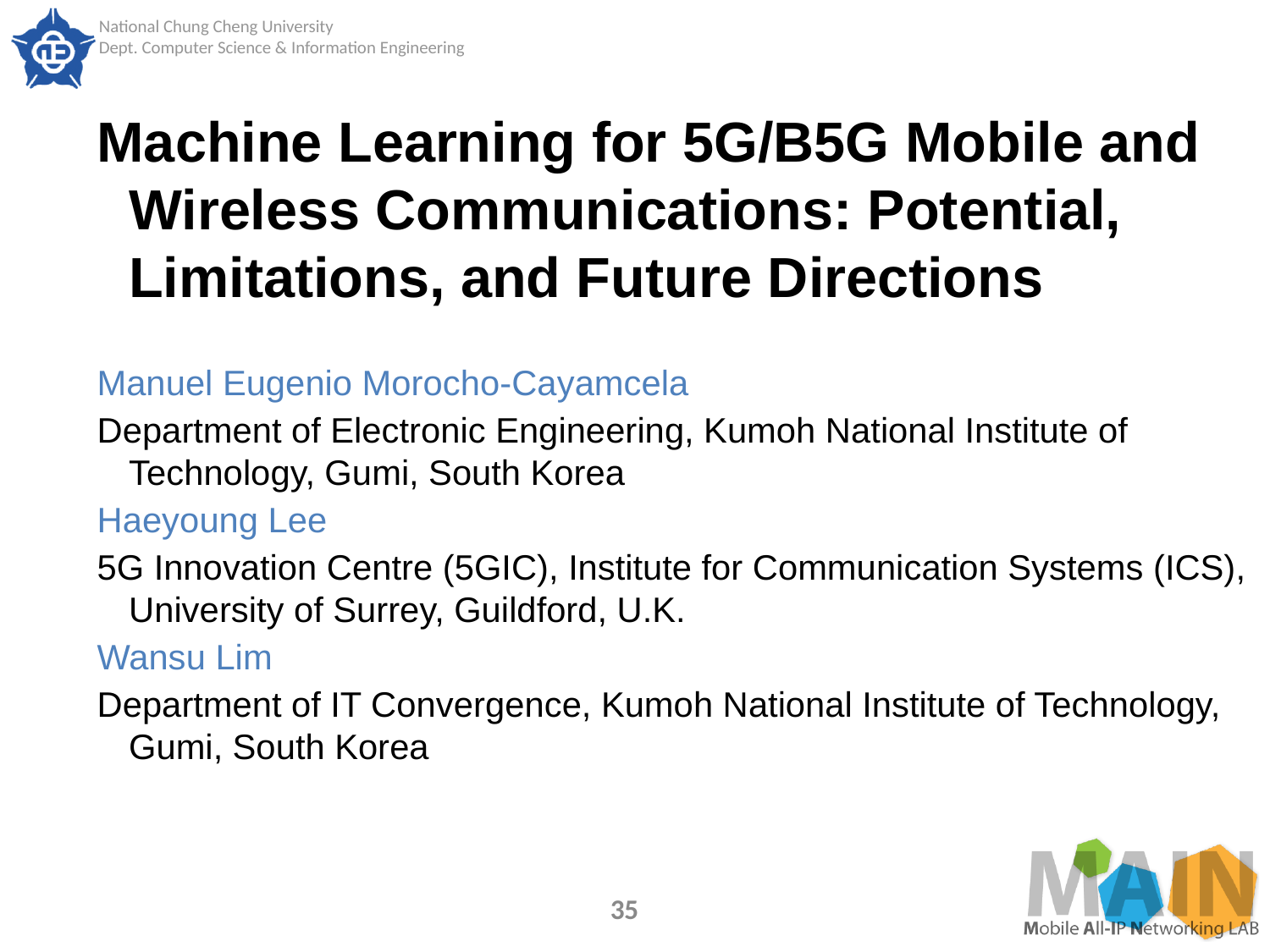

Machine Learning for 5G/B5G Mobile and Wireless Communications: Potential, Limitations, and Future Directions

Manuel Eugenio Morocho-Cayamcela
Department of Electronic Engineering, Kumoh National Institute of Technology, Gumi, South Korea
Haeyoung Lee
5G Innovation Centre (5GIC), Institute for Communication Systems (ICS), University of Surrey, Guildford, U.K.
Wansu Lim
Department of IT Convergence, Kumoh National Institute of Technology, Gumi, South Korea
35